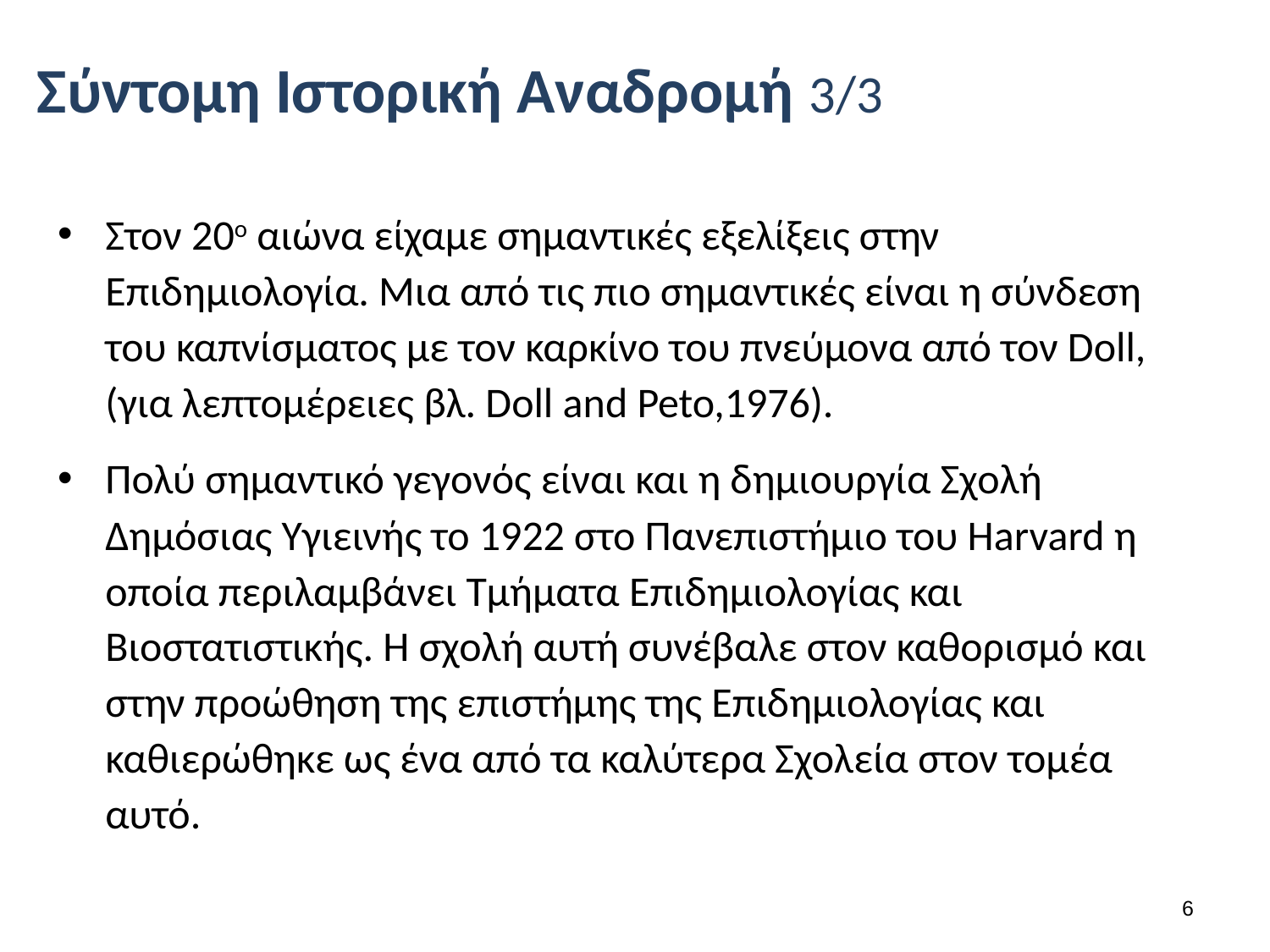

# Σύντομη Ιστορική Αναδρομή 3/3
Στον 20ο αιώνα είχαμε σημαντικές εξελίξεις στην Επιδημιολογία. Μια από τις πιο σημαντικές είναι η σύνδεση του καπνίσματος με τον καρκίνο του πνεύμονα από τον Doll, (για λεπτομέρειες βλ. Doll and Peto,1976).
Πολύ σημαντικό γεγονός είναι και η δημιουργία Σχολή Δημόσιας Υγιεινής το 1922 στο Πανεπιστήμιο του Harvard η οποία περιλαμβάνει Τμήματα Επιδημιολογίας και Βιοστατιστικής. Η σχολή αυτή συνέβαλε στον καθορισμό και στην προώθηση της επιστήμης της Επιδημιολογίας και καθιερώθηκε ως ένα από τα καλύτερα Σχολεία στον τομέα αυτό.
6